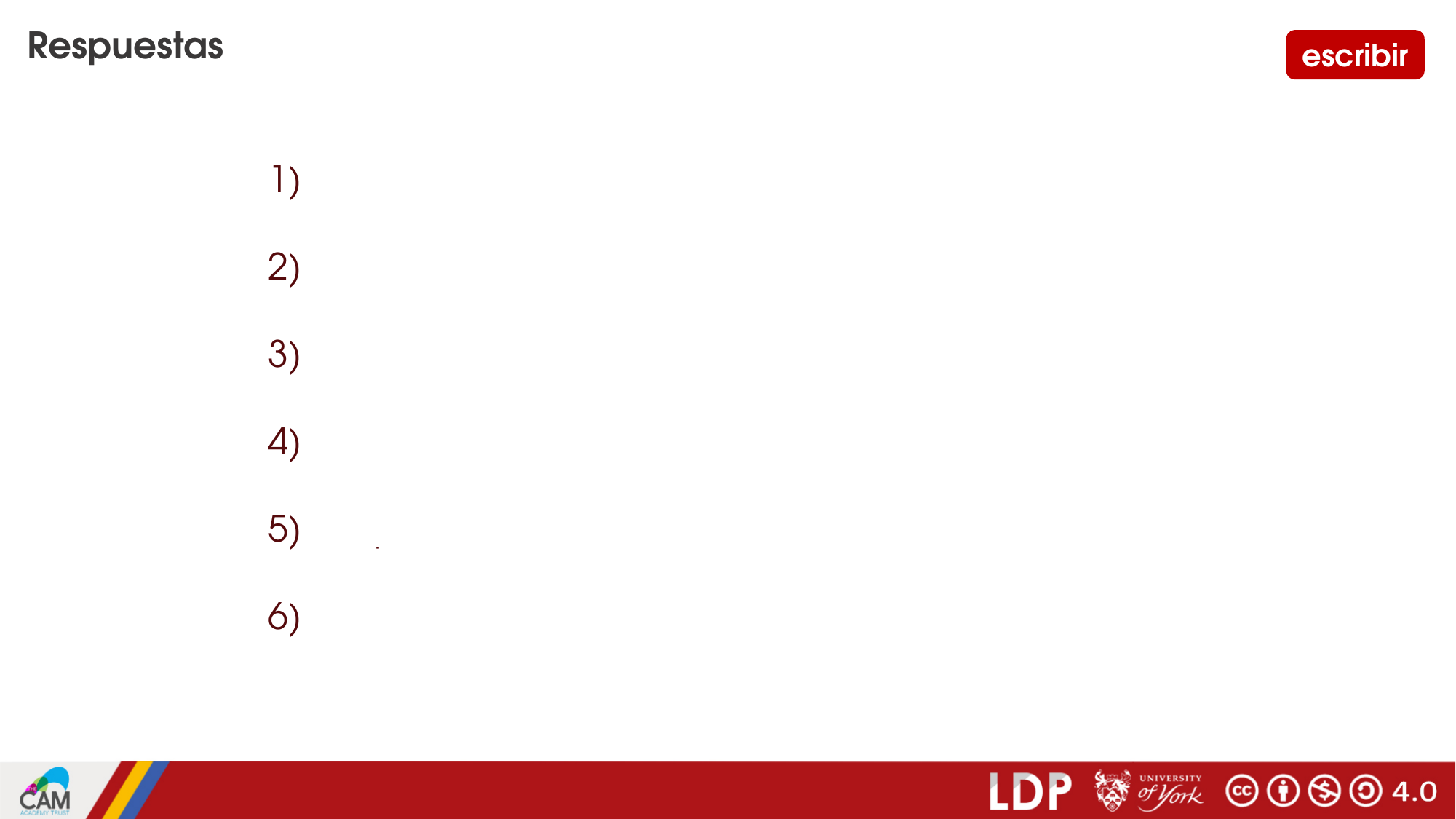

Respuestas
escribir
# escribir
La persona está fuera del banco.
El chico está detrás del regalo.
El tren está lejos de la estación.
El periódico está debajo de la mesa.
La planta está delante de la ventana.
El coche está cerca del oeste.